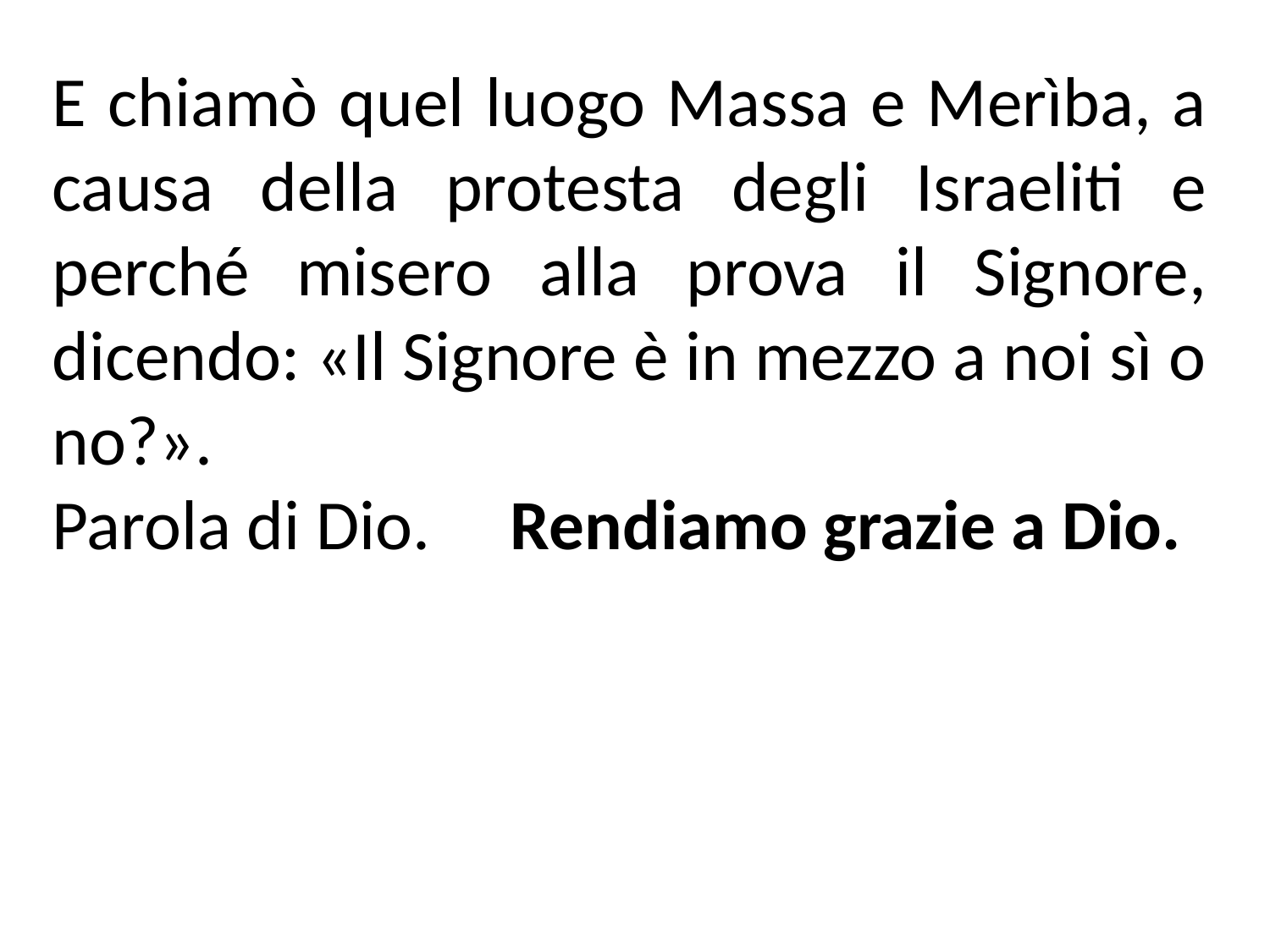

E chiamò quel luogo Massa e Merìba, a causa della protesta degli Israeliti e perché misero alla prova il Signore, dicendo: «Il Signore è in mezzo a noi sì o no?».
Parola di Dio.     Rendiamo grazie a Dio.